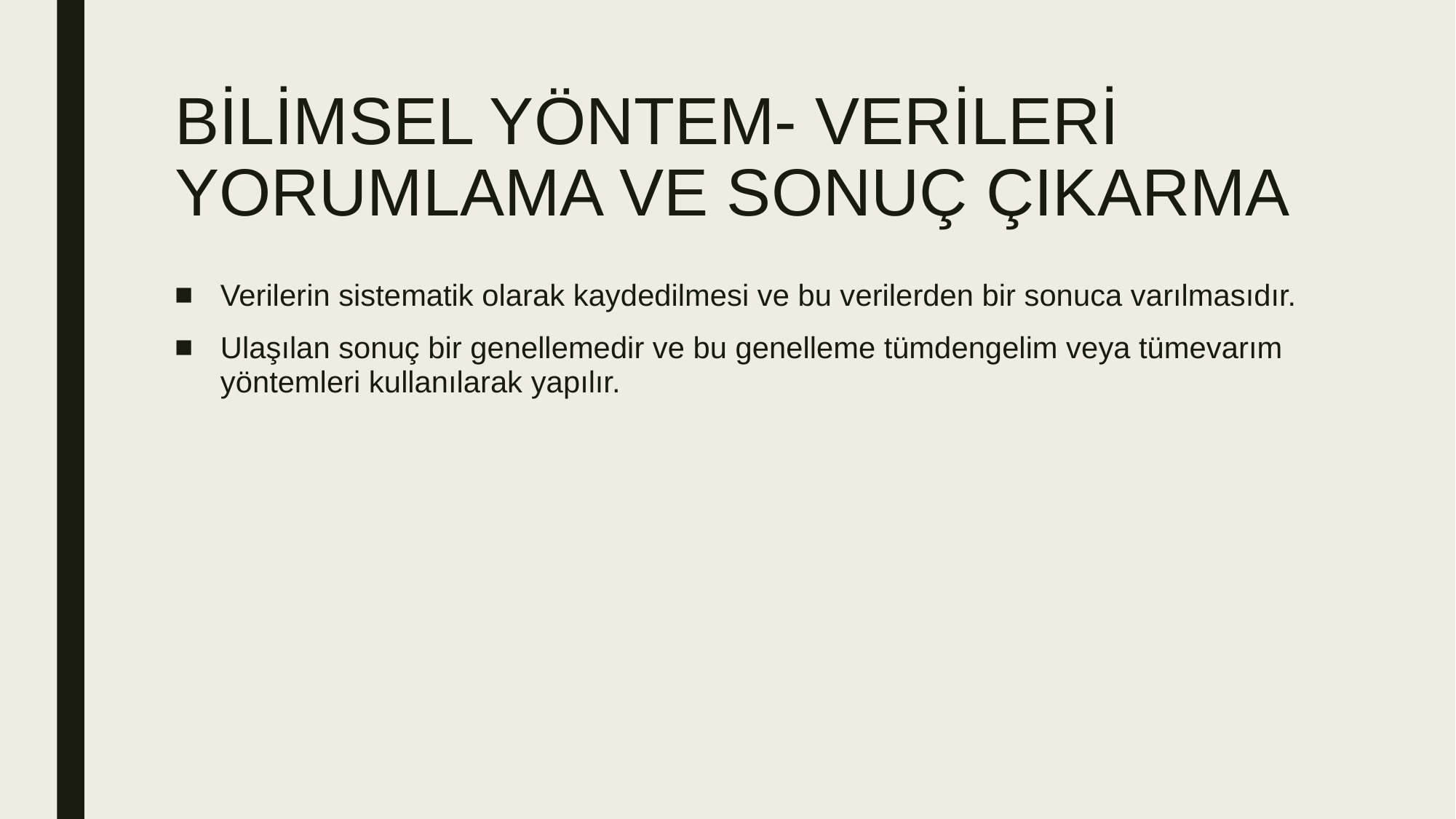

# BİLİMSEL YÖNTEM- VERİLERİ YORUMLAMA VE SONUÇ ÇIKARMA
Verilerin sistematik olarak kaydedilmesi ve bu verilerden bir sonuca varılmasıdır.
Ulaşılan sonuç bir genellemedir ve bu genelleme tümdengelim veya tümevarım yöntemleri kullanılarak yapılır.